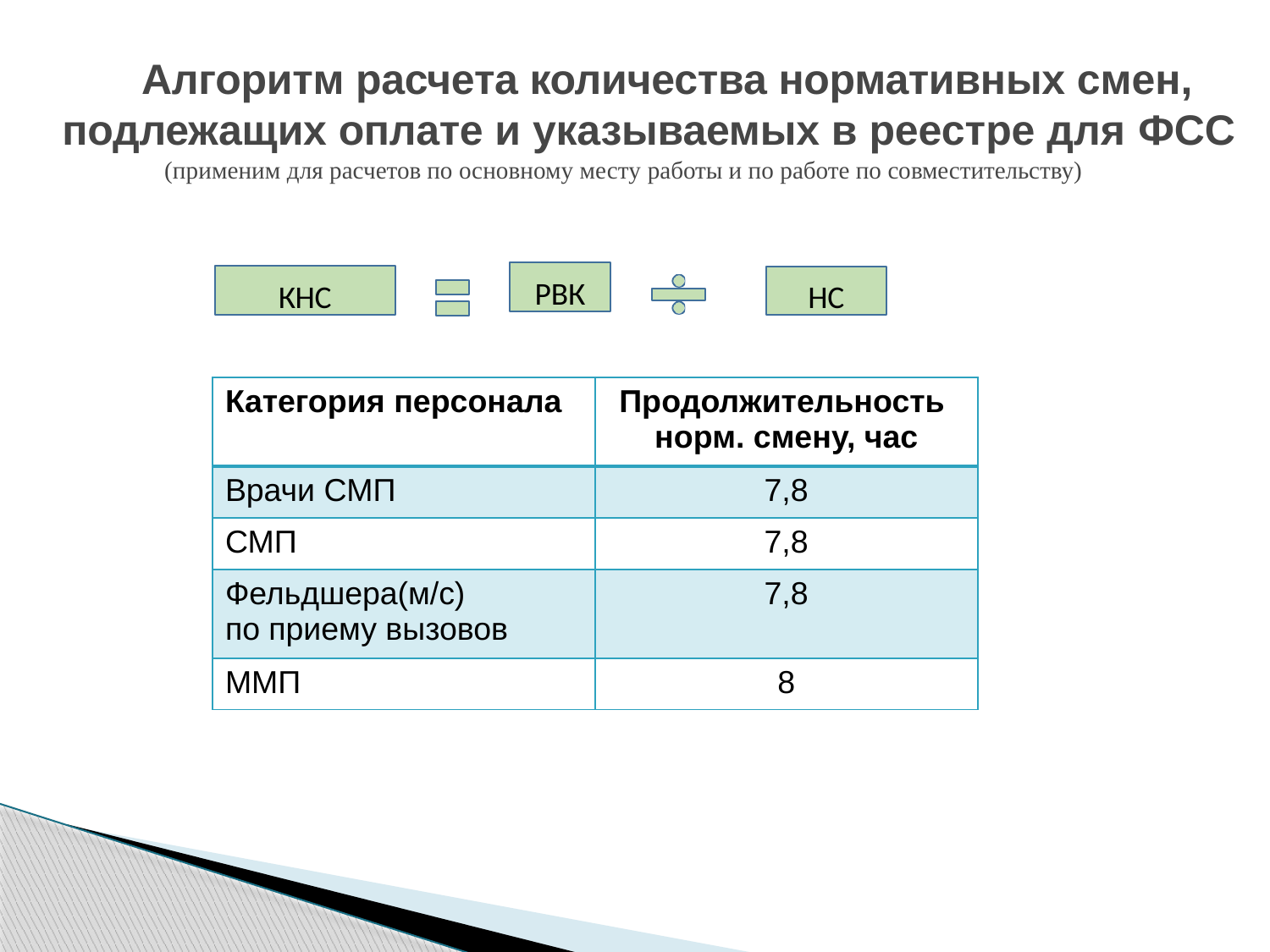

# Алгоритм расчета количества нормативных смен,  подлежащих оплате и указываемых в реестре для ФСС
(применим для расчетов по основному месту работы и по работе по совместительству)
РВК
КНС
НС

| Категория персонала | Продолжительность норм. смену, час |
| --- | --- |
| Врачи СМП | 7,8 |
| СМП | 7,8 |
| Фельдшера(м/с) по приему вызовов | 7,8 |
| ММП | 8 |